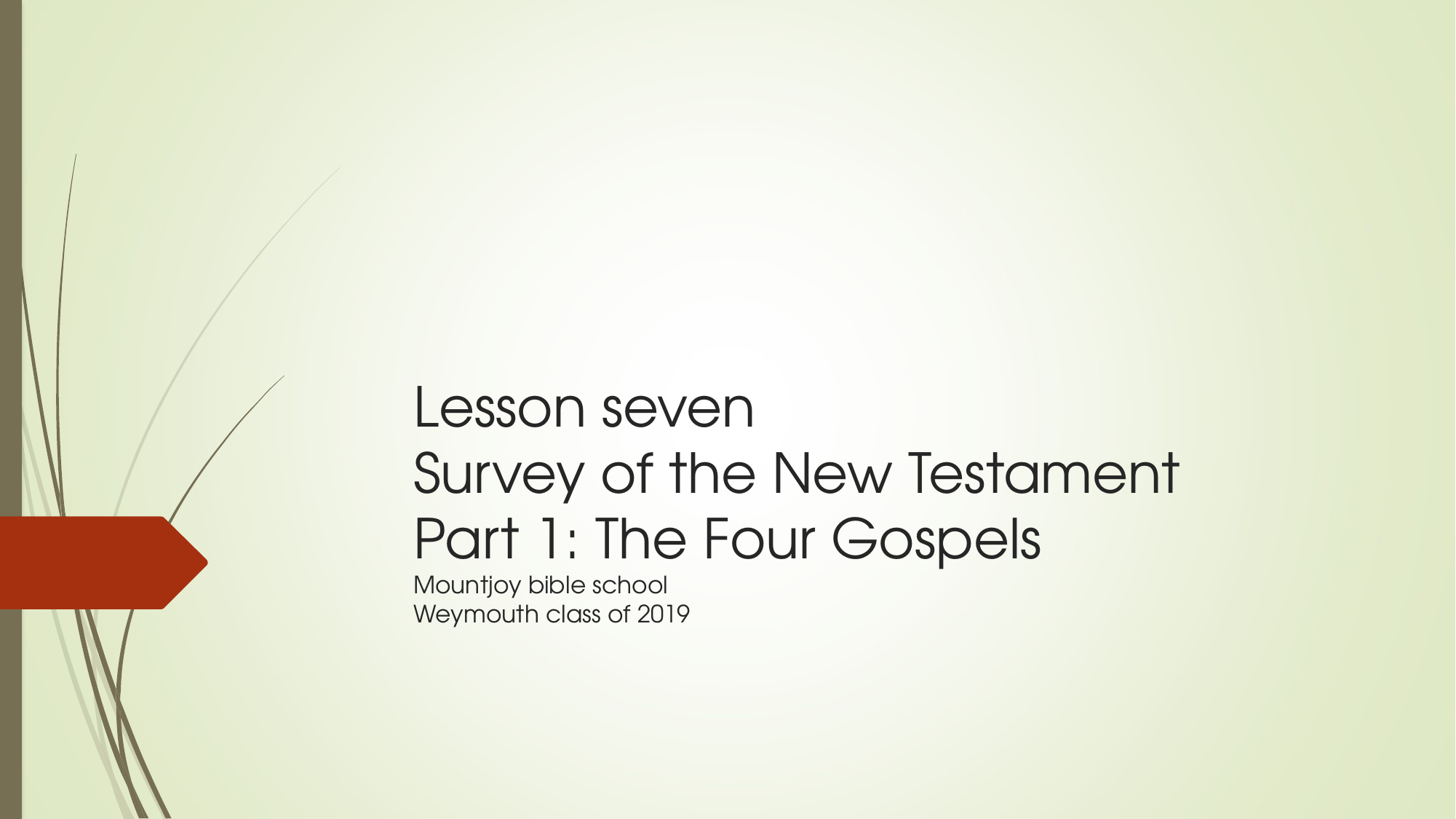

# Lesson seven Survey of the New Testament Part 1: The Four Gospels Mountjoy bible school Weymouth class of 2019